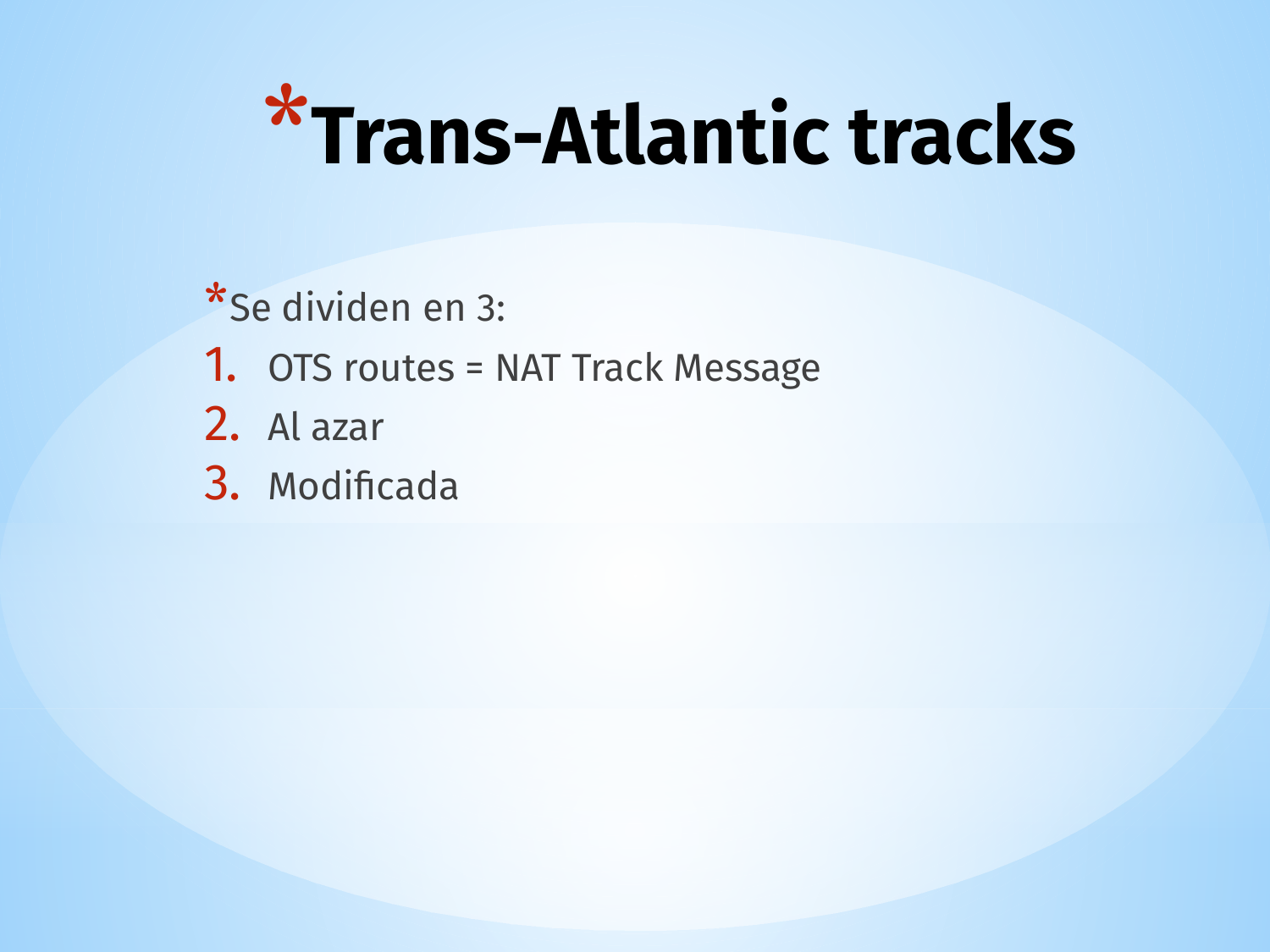

# Trans-Atlantic tracks
Se dividen en 3:
OTS routes = NAT Track Message
Al azar
Modificada